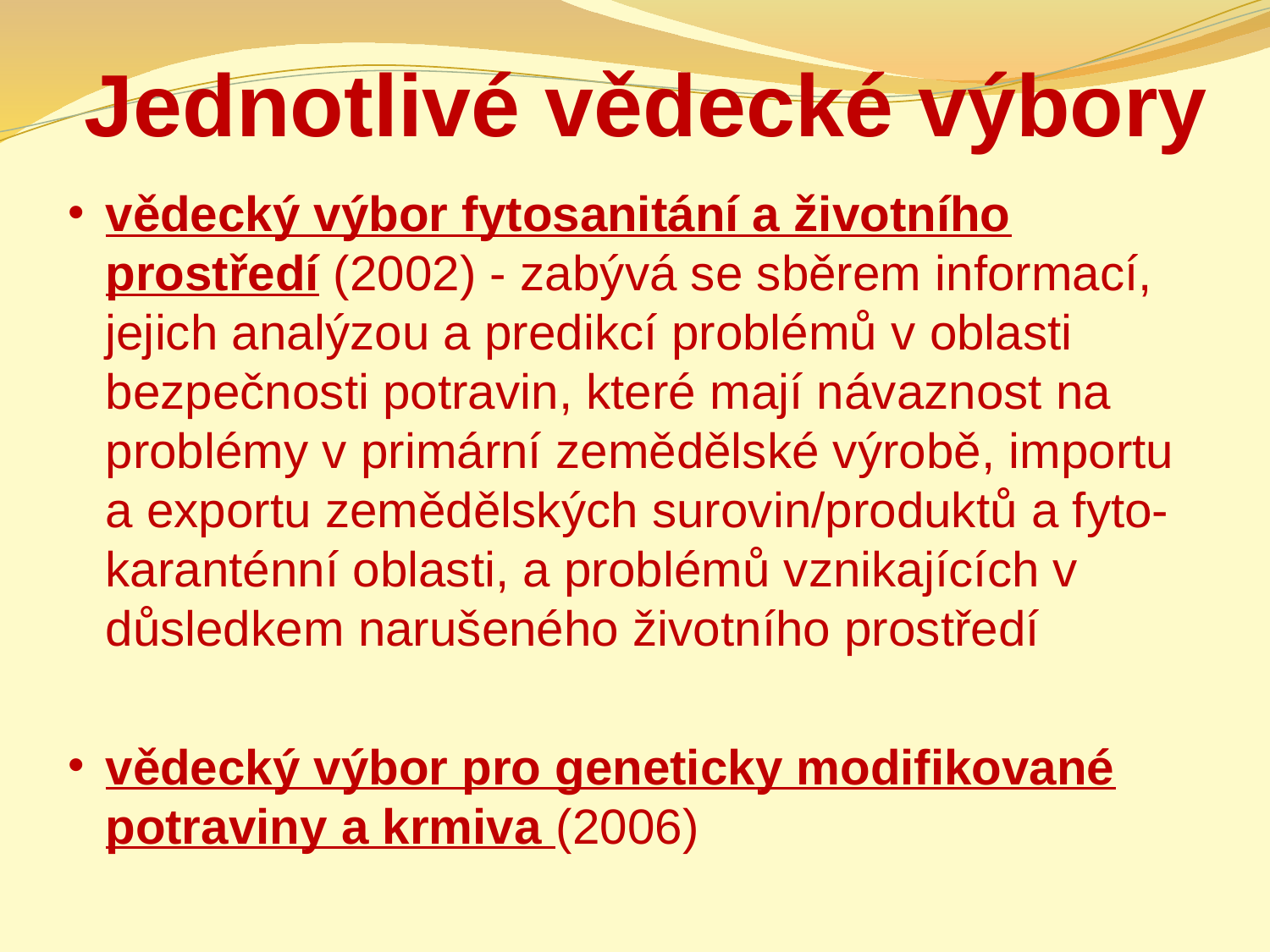

# Jednotlivé vědecké výbory
vědecký výbor fytosanitání a životního prostředí (2002) - zabývá se sběrem informací, jejich analýzou a predikcí problémů v oblasti bezpečnosti potravin, které mají návaznost na problémy v primární zemědělské výrobě, importu a exportu zemědělských surovin/produktů a fyto-karanténní oblasti, a problémů vznikajících v důsledkem narušeného životního prostředí

vědecký výbor pro geneticky modifikované potraviny a krmiva (2006)